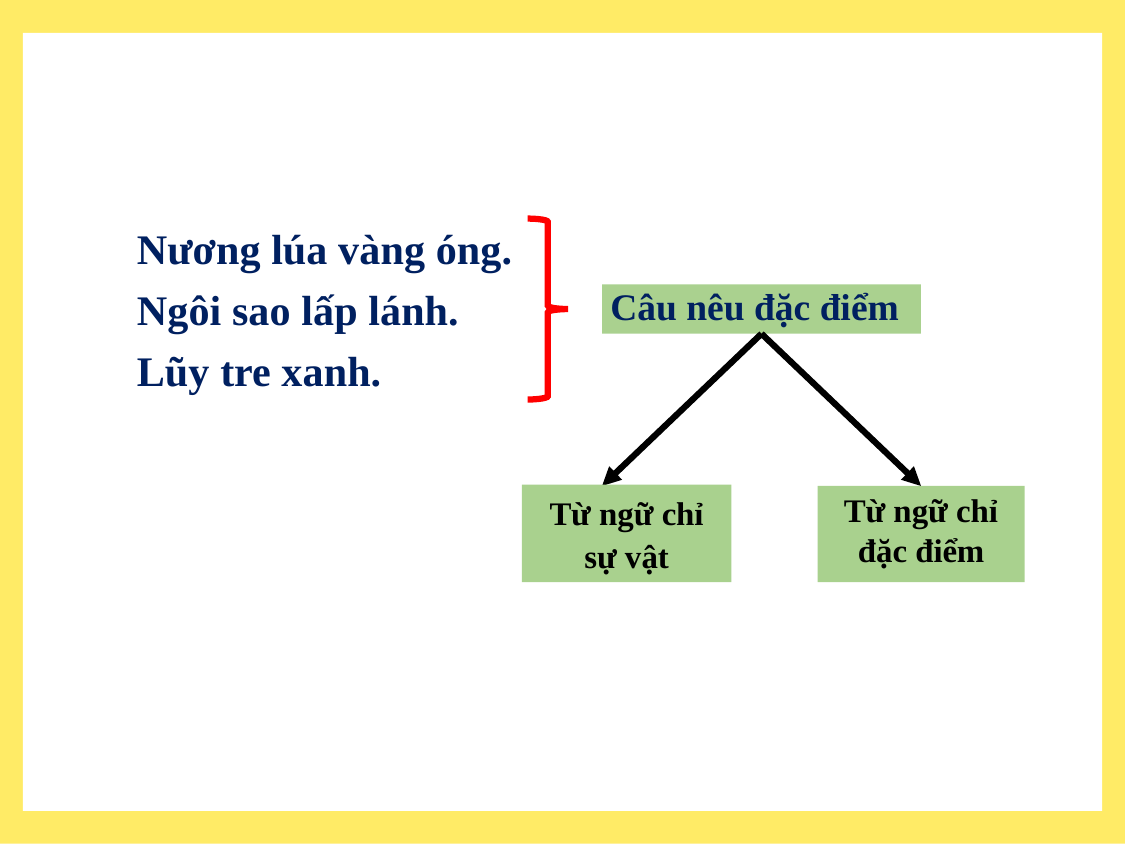

Nương lúa vàng óng.
Câu nêu đặc điểm
Ngôi sao lấp lánh.
Lũy tre xanh.
Từ ngữ chỉ sự vật
Từ ngữ chỉ đặc điểm